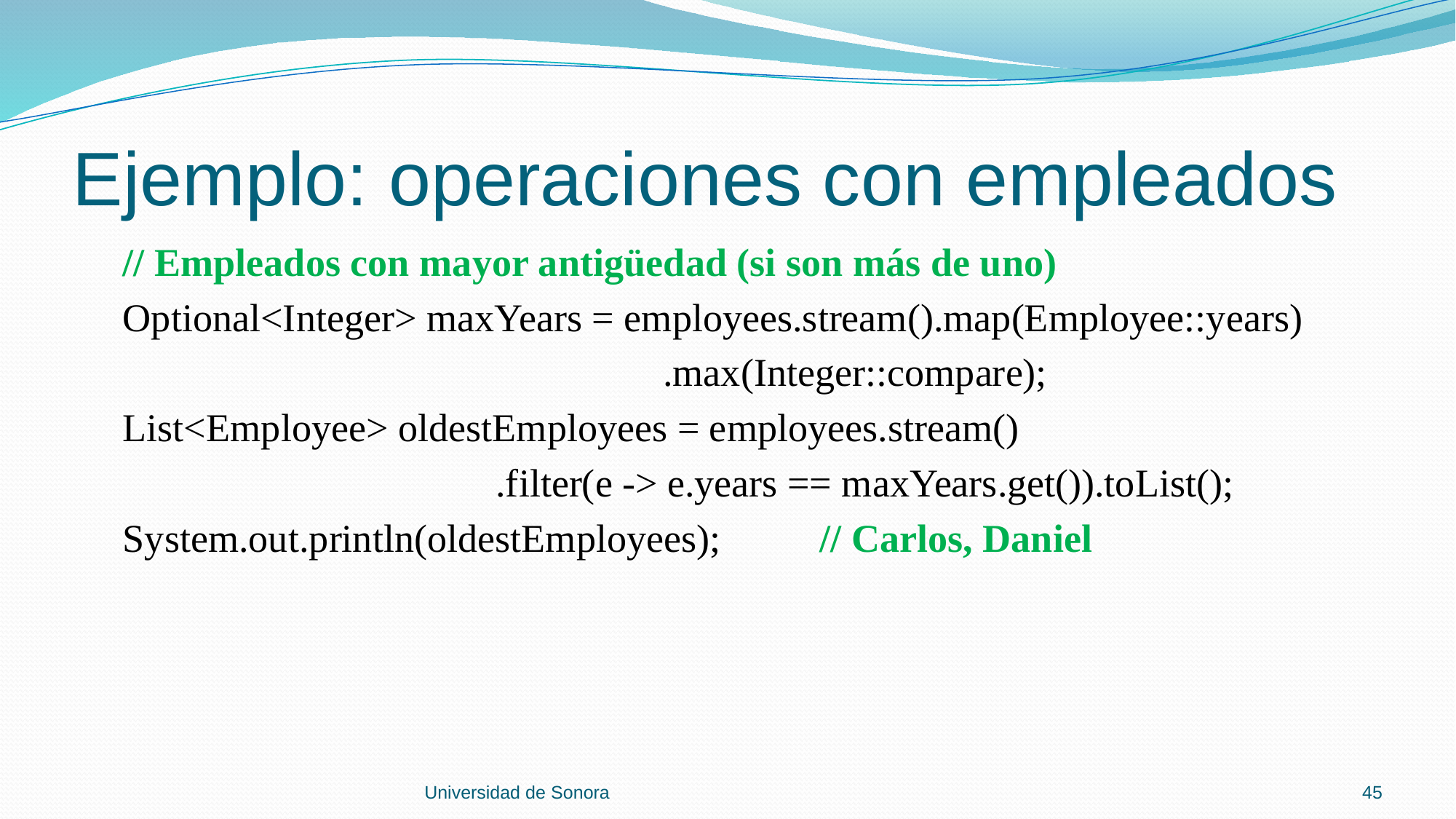

# Ejemplo: operaciones con empleados
    // Empleados con mayor antigüedad (si son más de uno)
    Optional<Integer> maxYears = employees.stream().map(Employee::years)
                                                           .max(Integer::compare);
    List<Employee> oldestEmployees = employees.stream()
                                          .filter(e -> e.years == maxYears.get()).toList();
    System.out.println(oldestEmployees);          // Carlos, Daniel

Universidad de Sonora
45